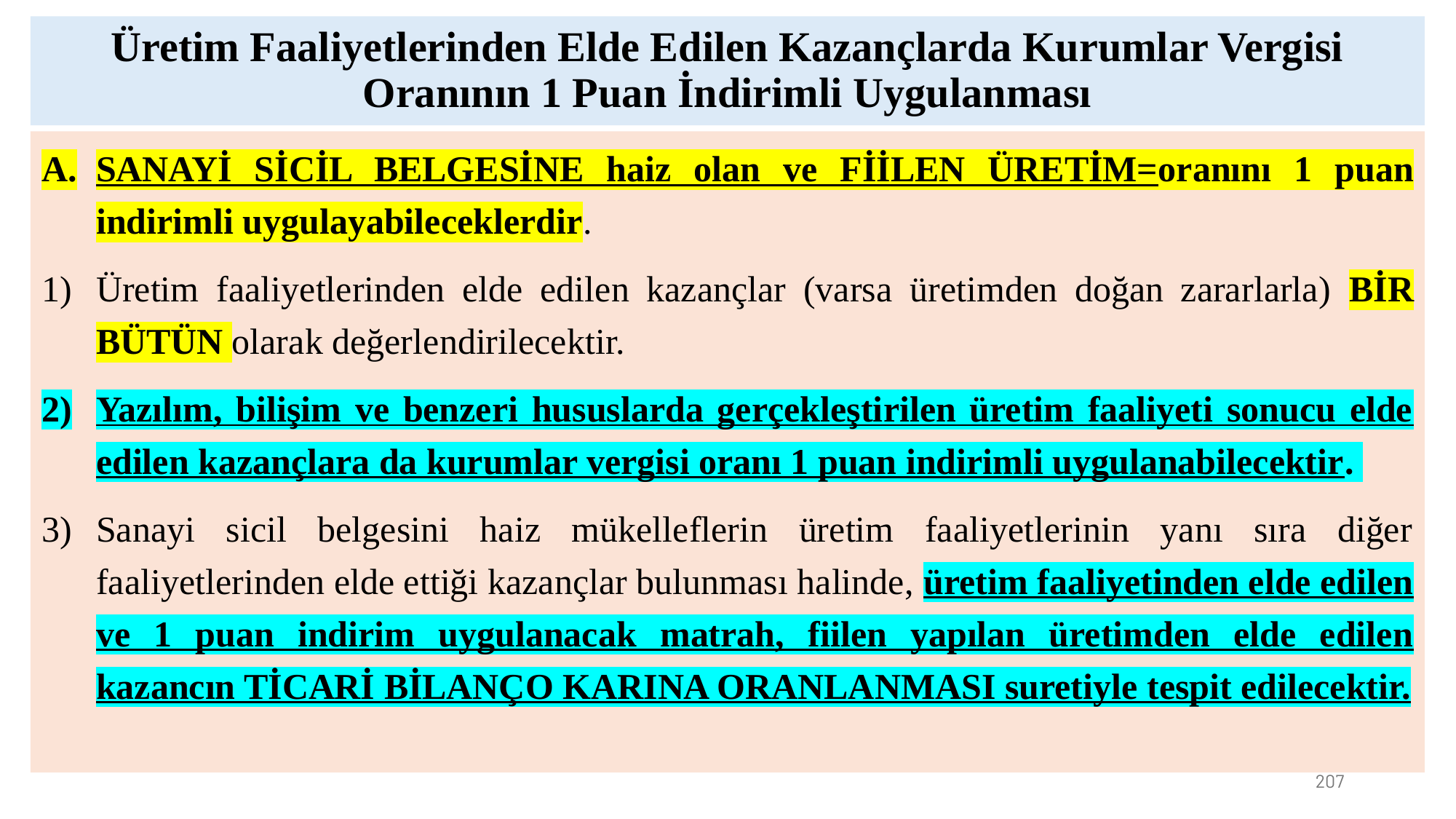

# Üretim Faaliyetlerinden Elde Edilen Kazançlarda Kurumlar Vergisi Oranının 1 Puan İndirimli Uygulanması
SANAYİ SİCİL BELGESİNE haiz olan ve FİİLEN ÜRETİM=oranını 1 puan indirimli uygulayabileceklerdir.
Üretim faaliyetlerinden elde edilen kazançlar (varsa üretimden doğan zararlarla) BİR BÜTÜN olarak değerlendirilecektir.
Yazılım, bilişim ve benzeri hususlarda gerçekleştirilen üretim faaliyeti sonucu elde edilen kazançlara da kurumlar vergisi oranı 1 puan indirimli uygulanabilecektir.
Sanayi sicil belgesini haiz mükelleflerin üretim faaliyetlerinin yanı sıra diğer faaliyetlerinden elde ettiği kazançlar bulunması halinde, üretim faaliyetinden elde edilen ve 1 puan indirim uygulanacak matrah, fiilen yapılan üretimden elde edilen kazancın TİCARİ BİLANÇO KARINA ORANLANMASI suretiyle tespit edilecektir.
207